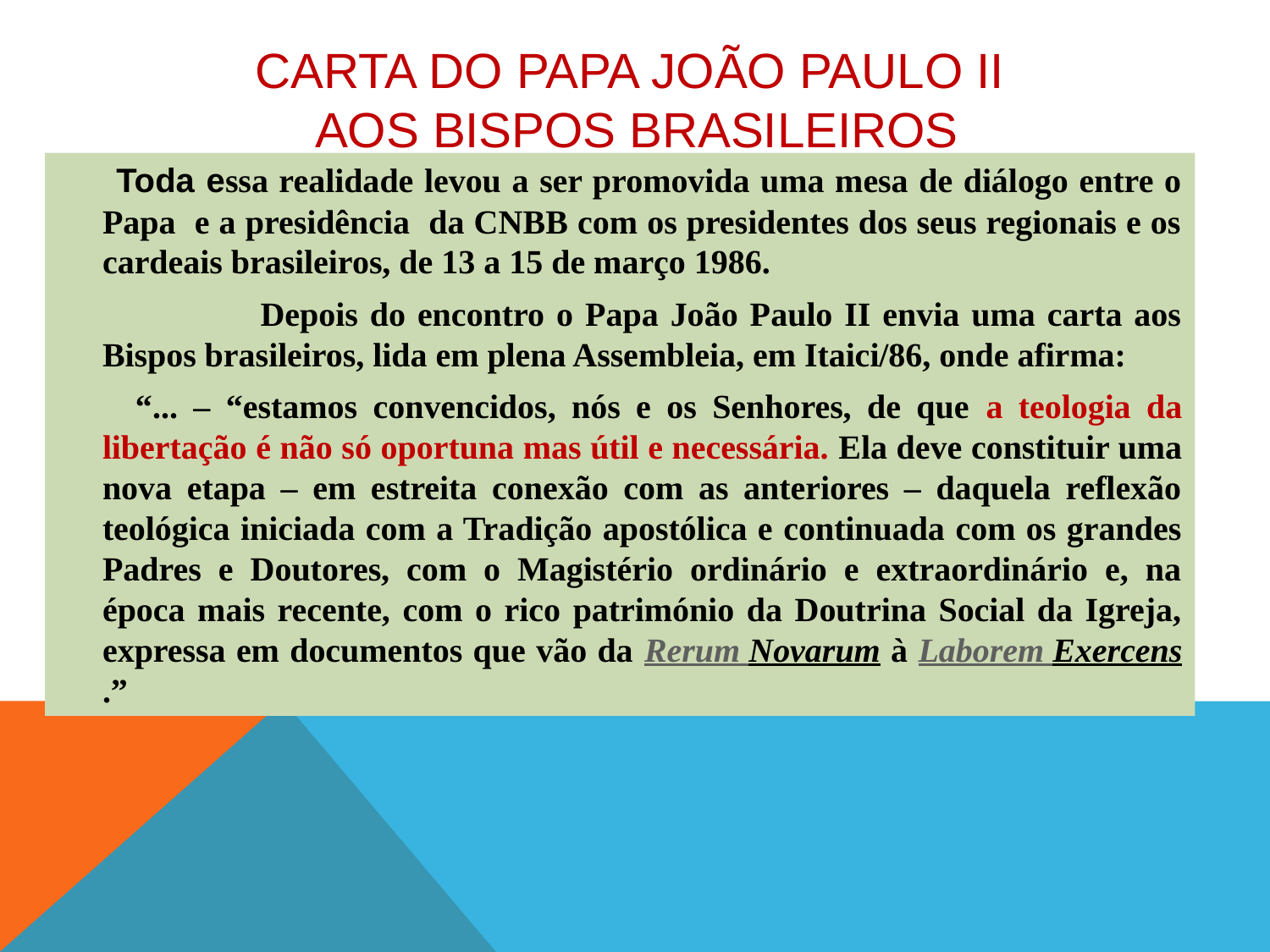

# Carta do papa joão paulo II aos bispos brasileiros
      		Toda essa realidade levou a ser promovida uma mesa de diálogo entre o Papa  e a presidência  da CNBB com os presidentes dos seus regionais e os cardeais brasileiros, de 13 a 15 de março 1986.
                 Depois do encontro o Papa João Paulo II envia uma carta aos Bispos brasileiros, lida em plena Assembleia, em Itaici/86, onde afirma:
     “... – “estamos convencidos, nós e os Senhores, de que a teologia da libertação é não só oportuna mas útil e necessária. Ela deve constituir uma nova etapa – em estreita conexão com as anteriores – daquela reflexão teológica iniciada com a Tradição apostólica e continuada com os grandes Padres e Doutores, com o Magistério ordinário e extraordinário e, na época mais recente, com o rico património da Doutrina Social da Igreja, expressa em documentos que vão da Rerum Novarum à Laborem Exercens.”